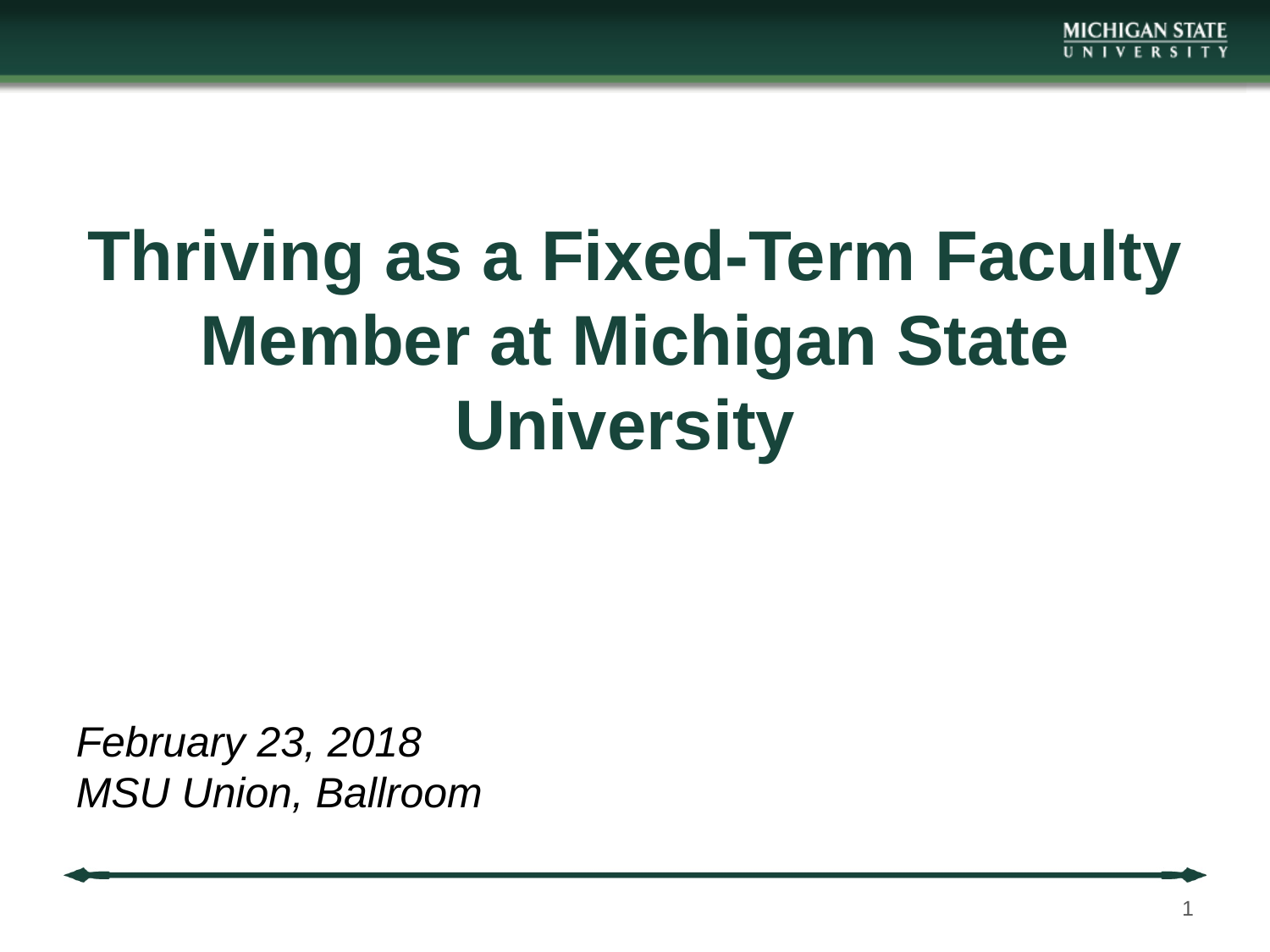

# Thriving as a Fixed-Term Faculty Member at Michigan State University
February 23, 2018
MSU Union, Ballroom
1